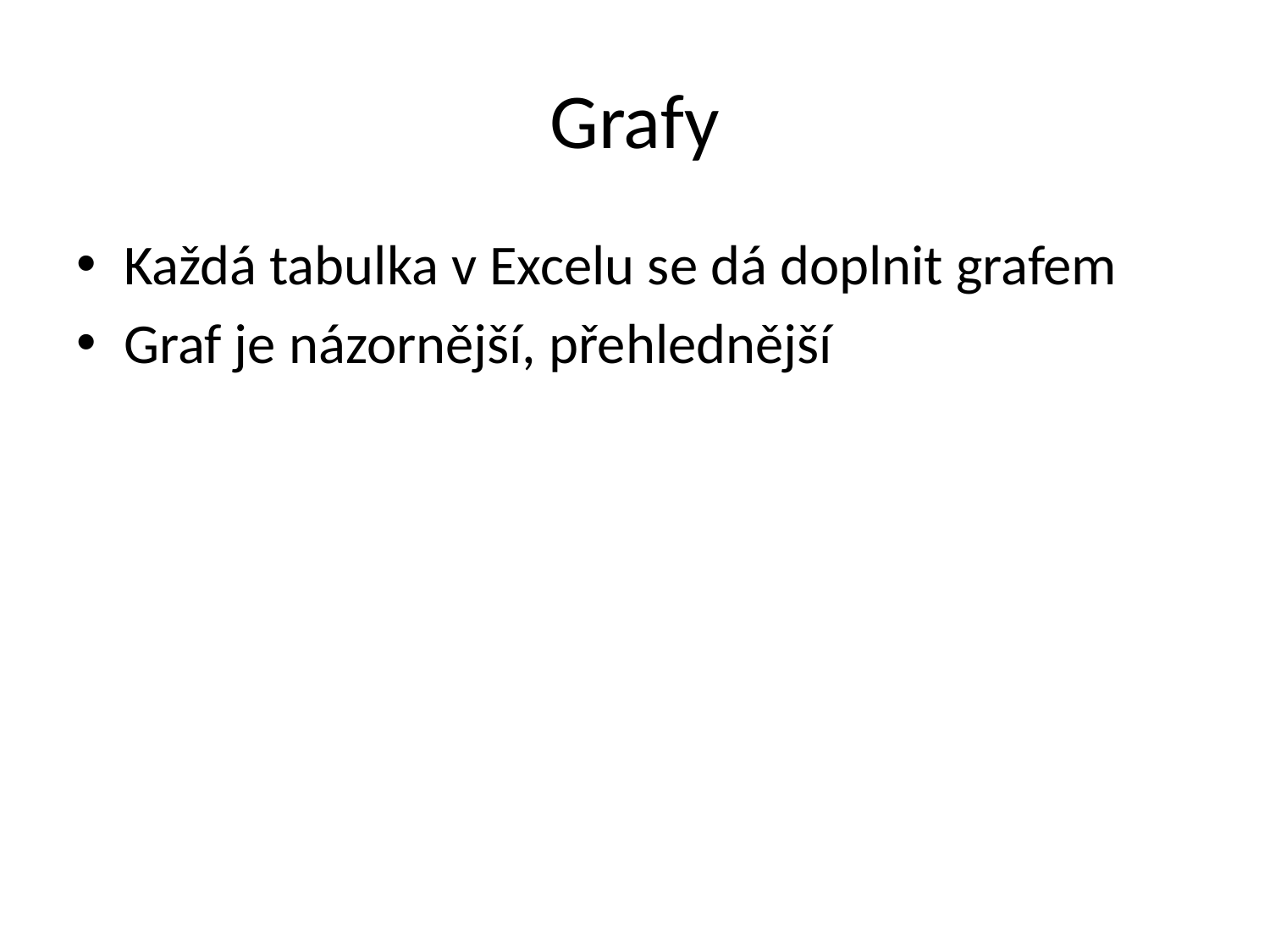

# Grafy
Každá tabulka v Excelu se dá doplnit grafem
Graf je názornější, přehlednější